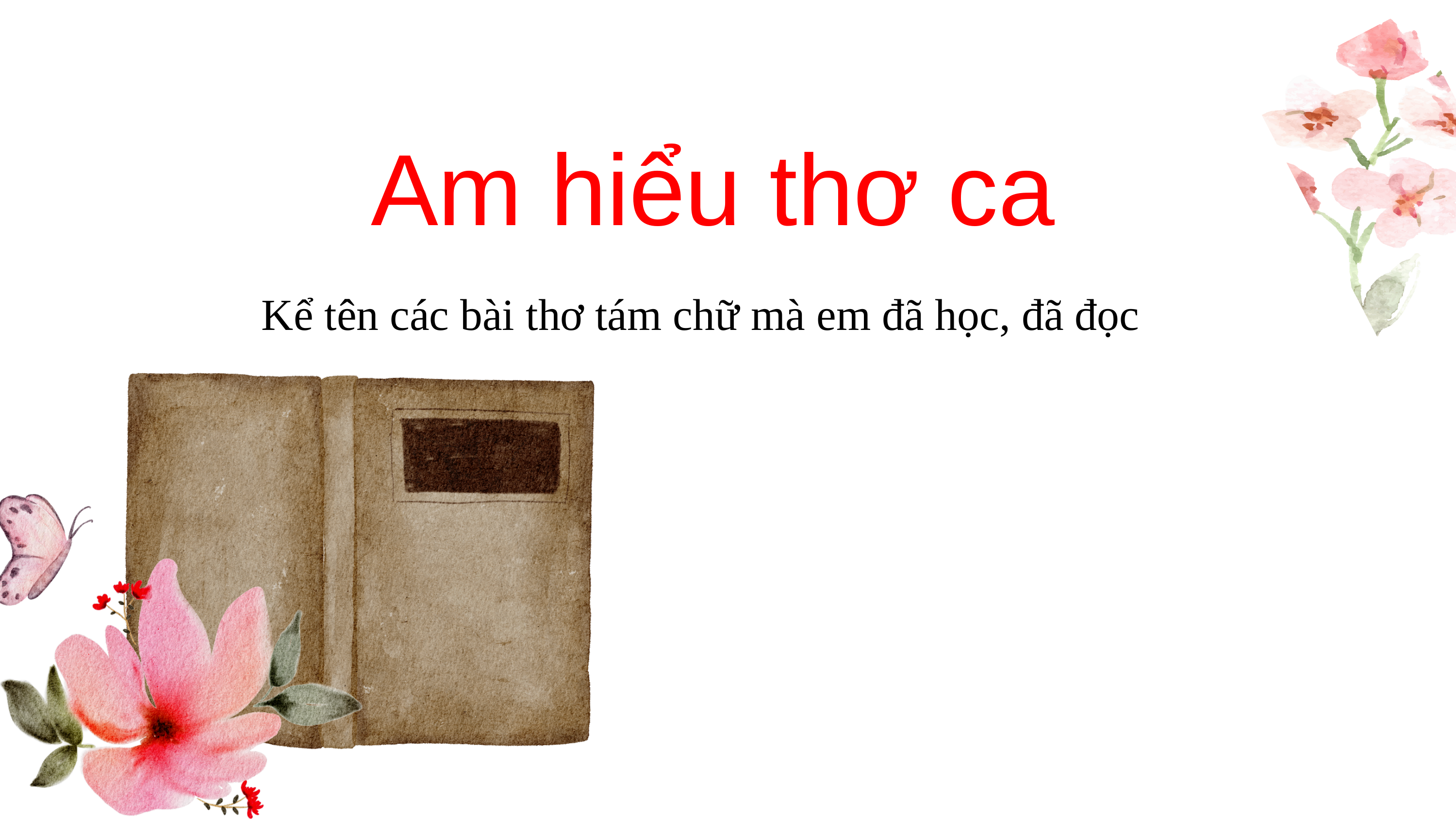

Am hiểu thơ ca
Kể tên các bài thơ tám chữ mà em đã học, đã đọc